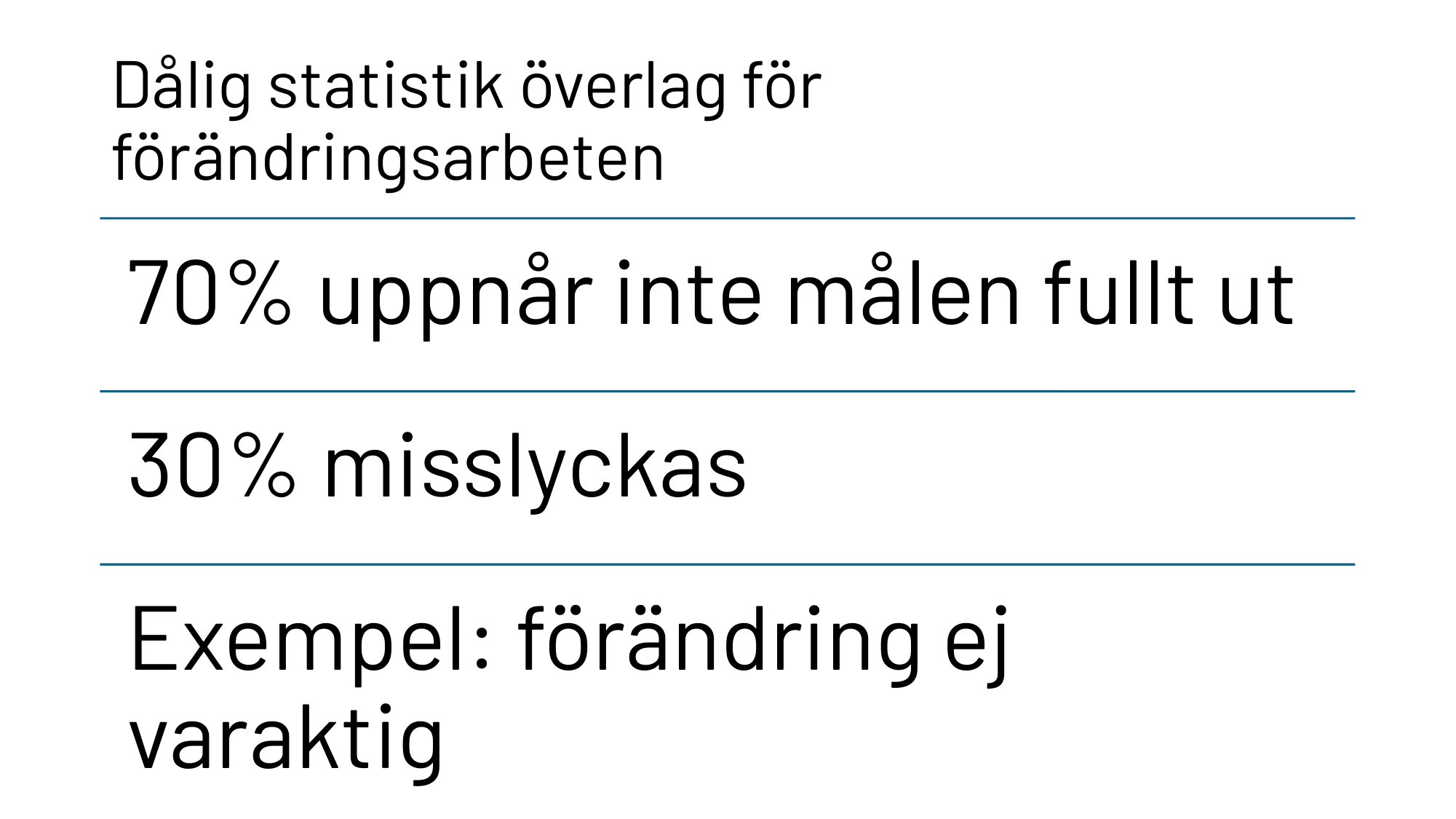

# Dålig statistik överlag för förändringsarbeten
70% uppnår inte målen fullt ut
30% misslyckas
Exempel: förändring ej varaktig